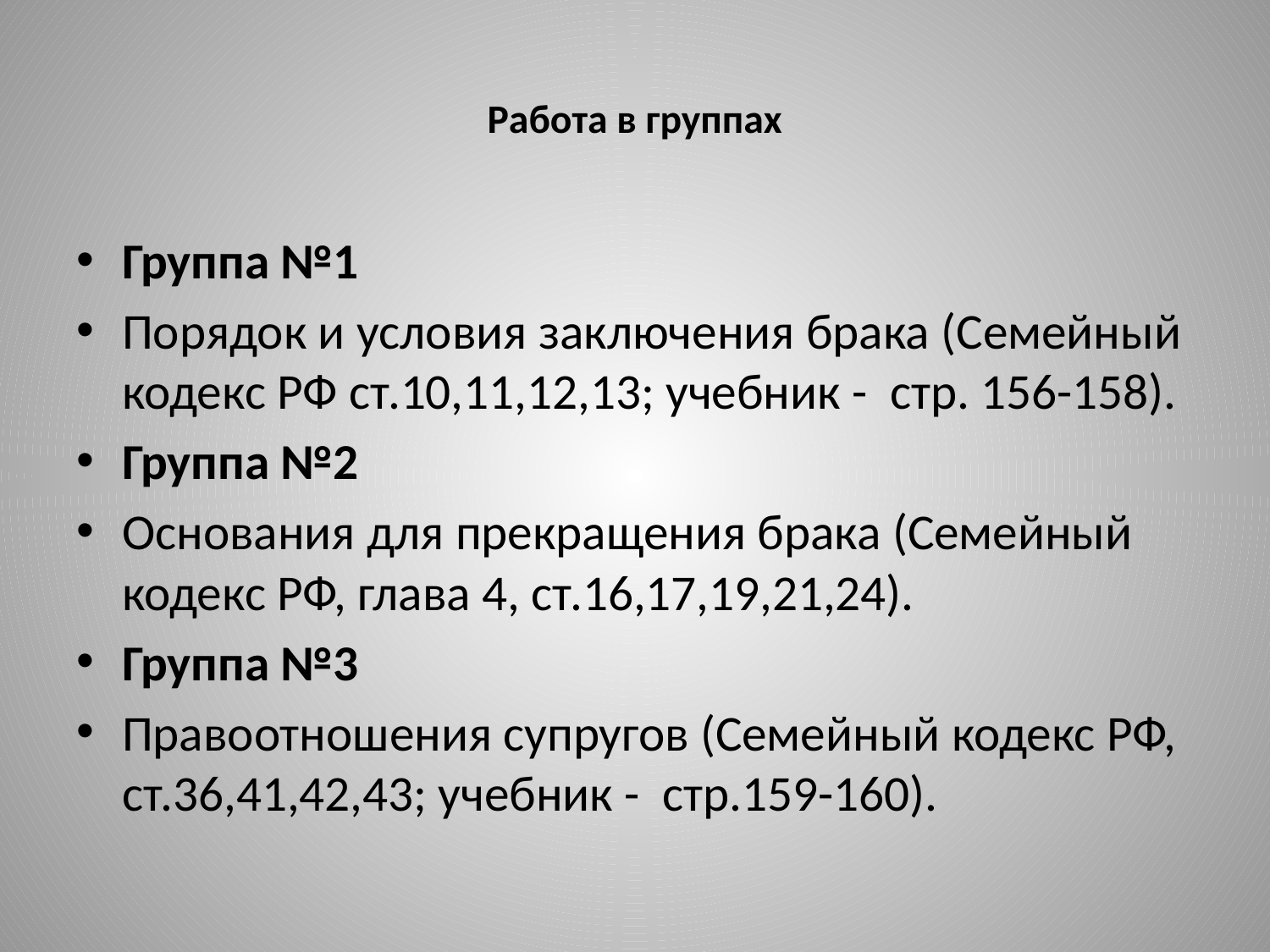

# Работа в группах
Группа №1
Порядок и условия заключения брака (Семейный кодекс РФ ст.10,11,12,13; учебник -  стр. 156-158).
Группа №2
Основания для прекращения брака (Семейный кодекс РФ, глава 4, ст.16,17,19,21,24).
Группа №3
Правоотношения супругов (Семейный кодекс РФ, ст.36,41,42,43; учебник -  стр.159-160).